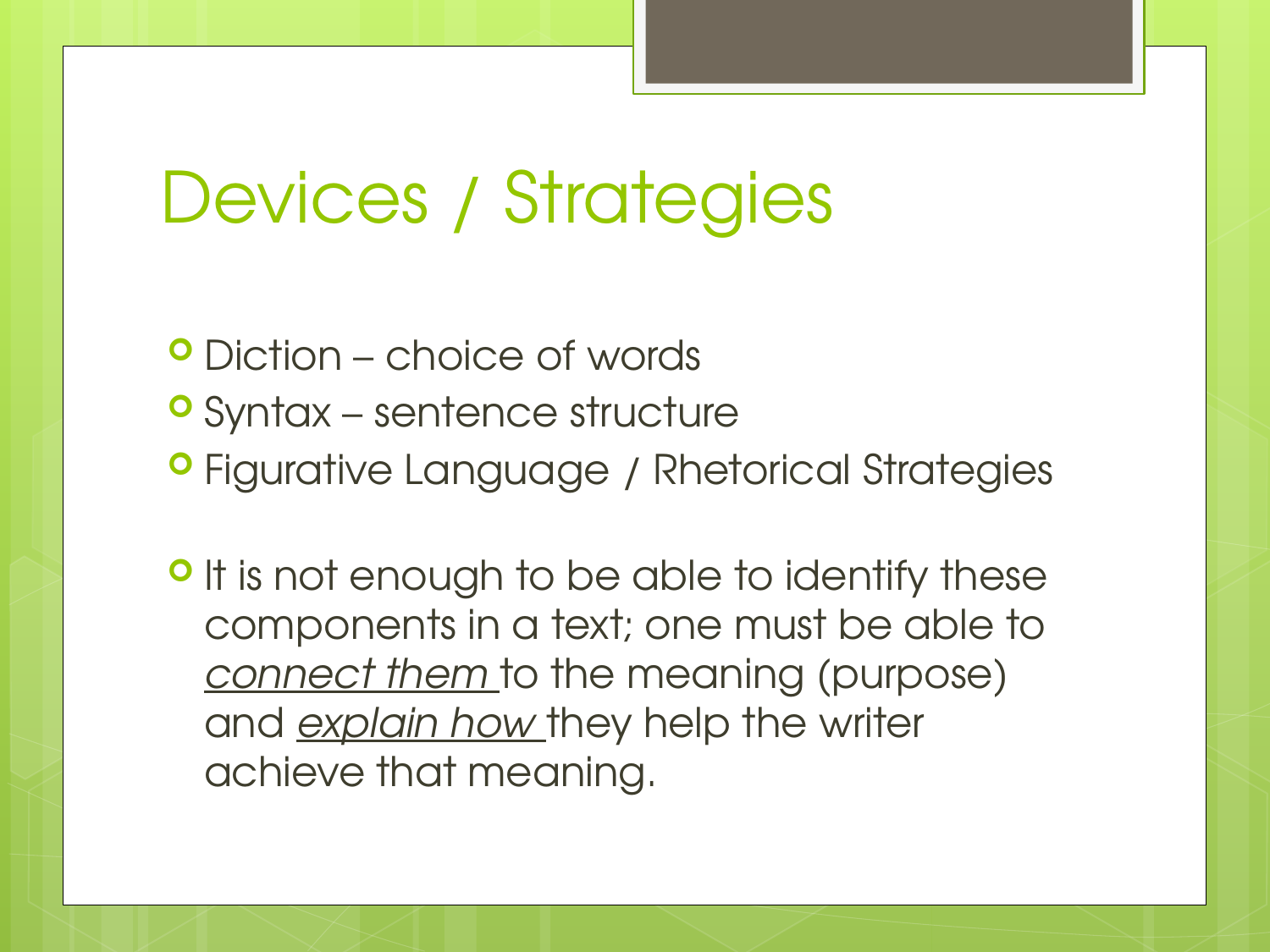

# Devices / Strategies
Diction – choice of words
Syntax – sentence structure
Figurative Language / Rhetorical Strategies

It is not enough to be able to identify these components in a text; one must be able to connect them to the meaning (purpose) and explain how they help the writer achieve that meaning.